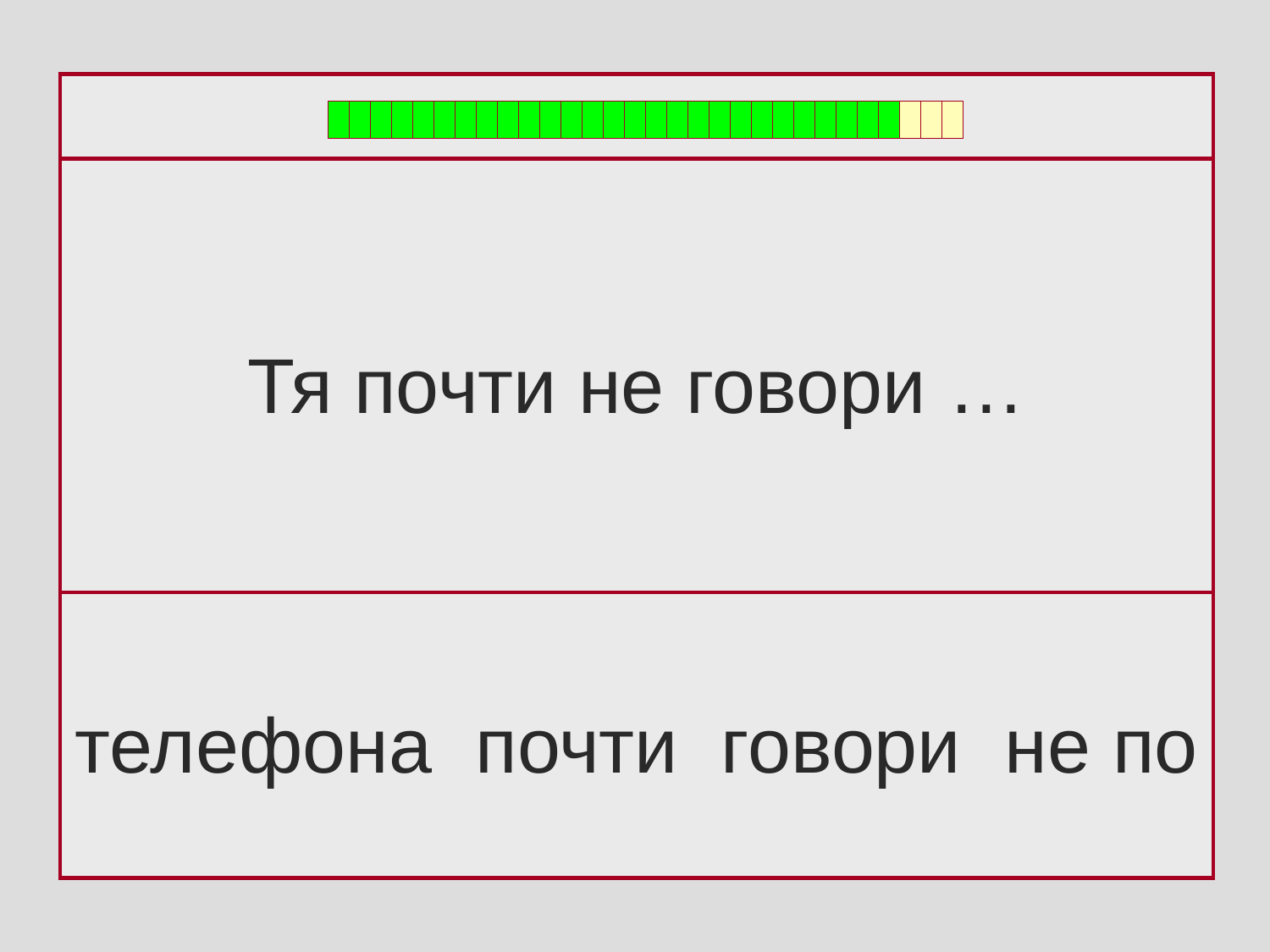

Тя почти не говори …
телефона  почти  говори  не по